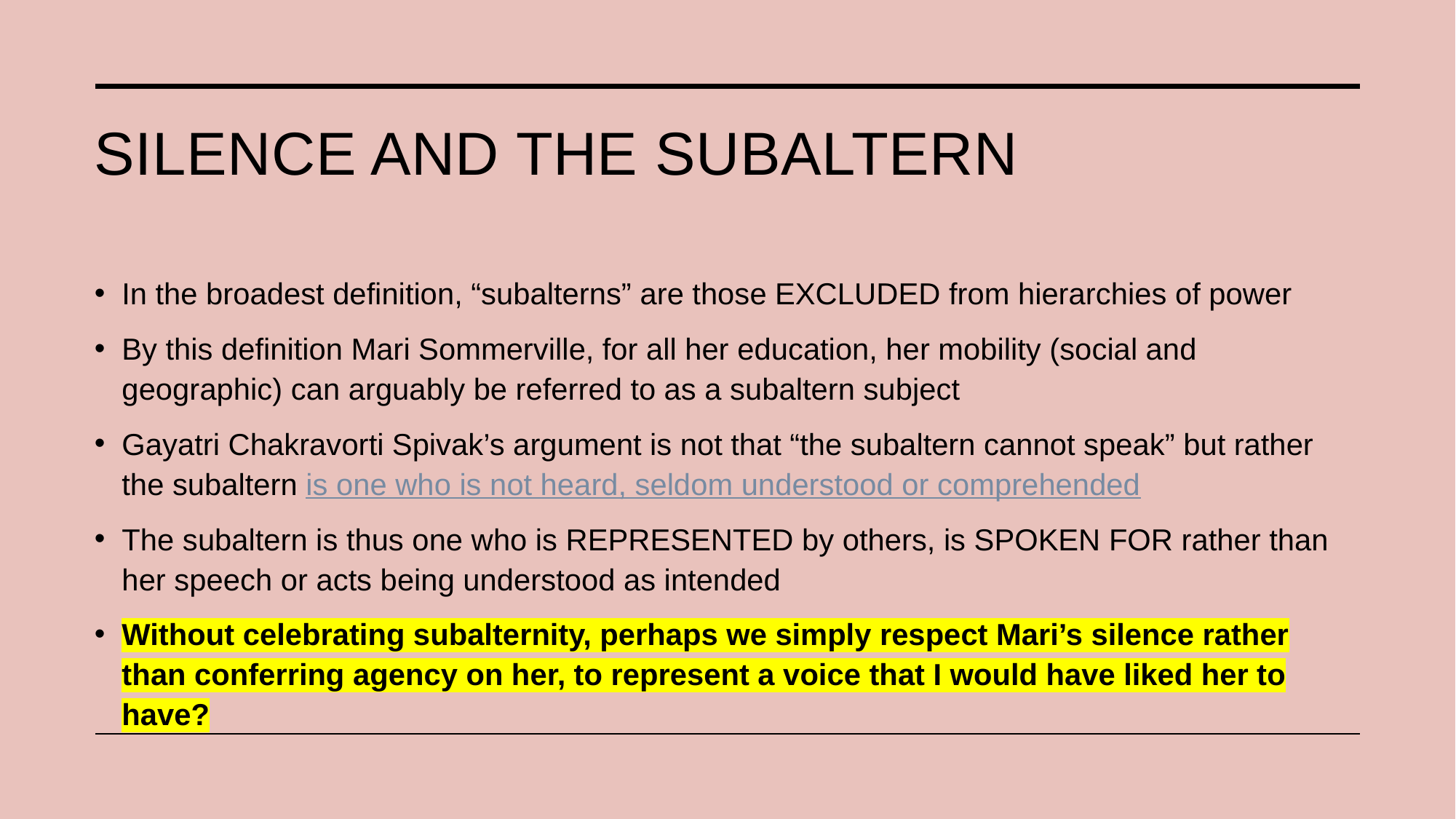

# SILENCE AND THE SUBALTERN
In the broadest definition, “subalterns” are those EXCLUDED from hierarchies of power
By this definition Mari Sommerville, for all her education, her mobility (social and geographic) can arguably be referred to as a subaltern subject
Gayatri Chakravorti Spivak’s argument is not that “the subaltern cannot speak” but rather the subaltern is one who is not heard, seldom understood or comprehended
The subaltern is thus one who is REPRESENTED by others, is SPOKEN FOR rather than her speech or acts being understood as intended
Without celebrating subalternity, perhaps we simply respect Mari’s silence rather than conferring agency on her, to represent a voice that I would have liked her to have?